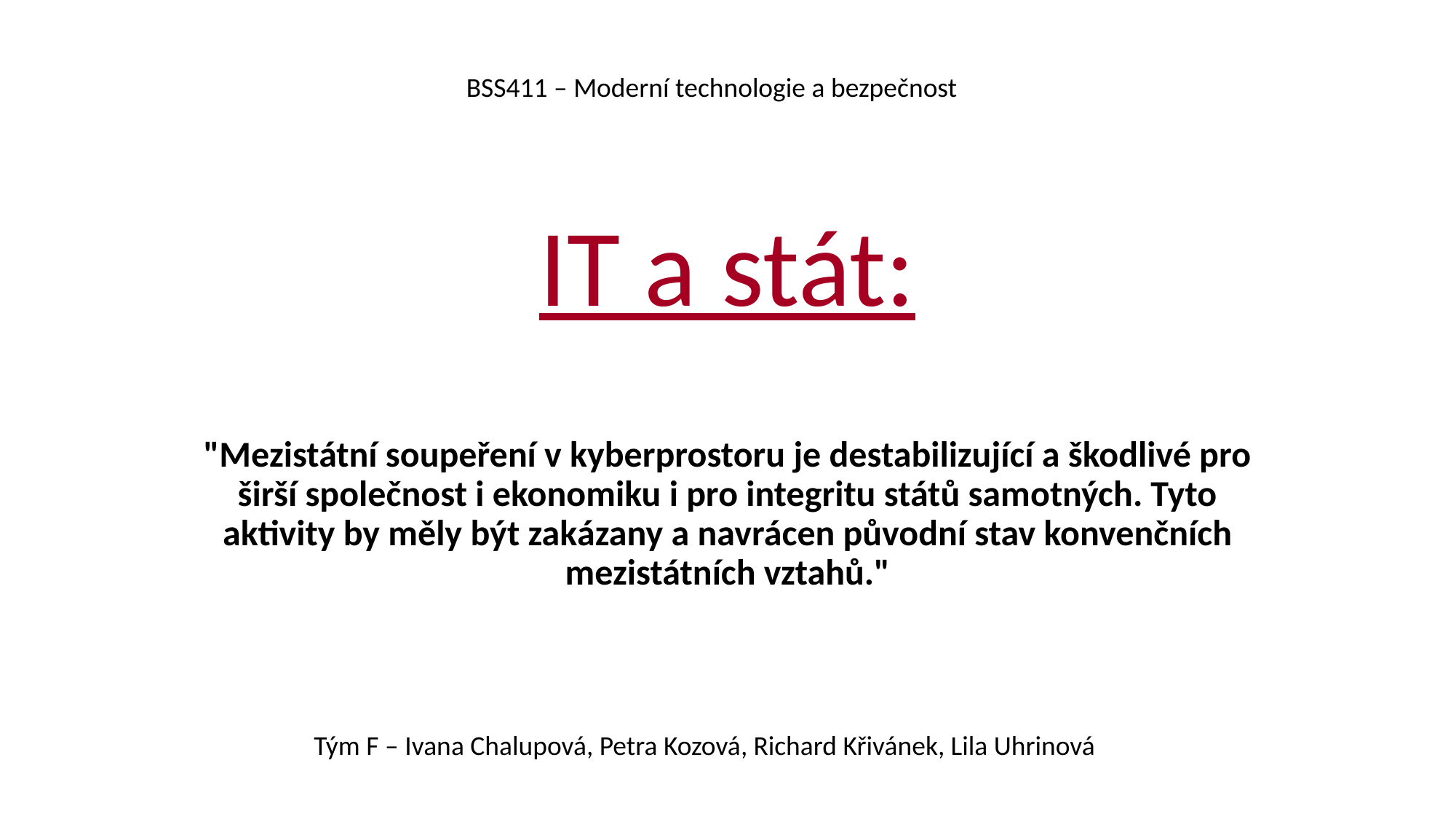

BSS411 – Moderní technologie a bezpečnost
# IT a stát:
"Mezistátní soupeření v kyberprostoru je destabilizující a škodlivé pro širší společnost i ekonomiku i pro integritu států samotných. Tyto aktivity by měly být zakázany a navrácen původní stav konvenčních mezistátních vztahů."
Tým F – Ivana Chalupová, Petra Kozová, Richard Křivánek, Lila Uhrinová